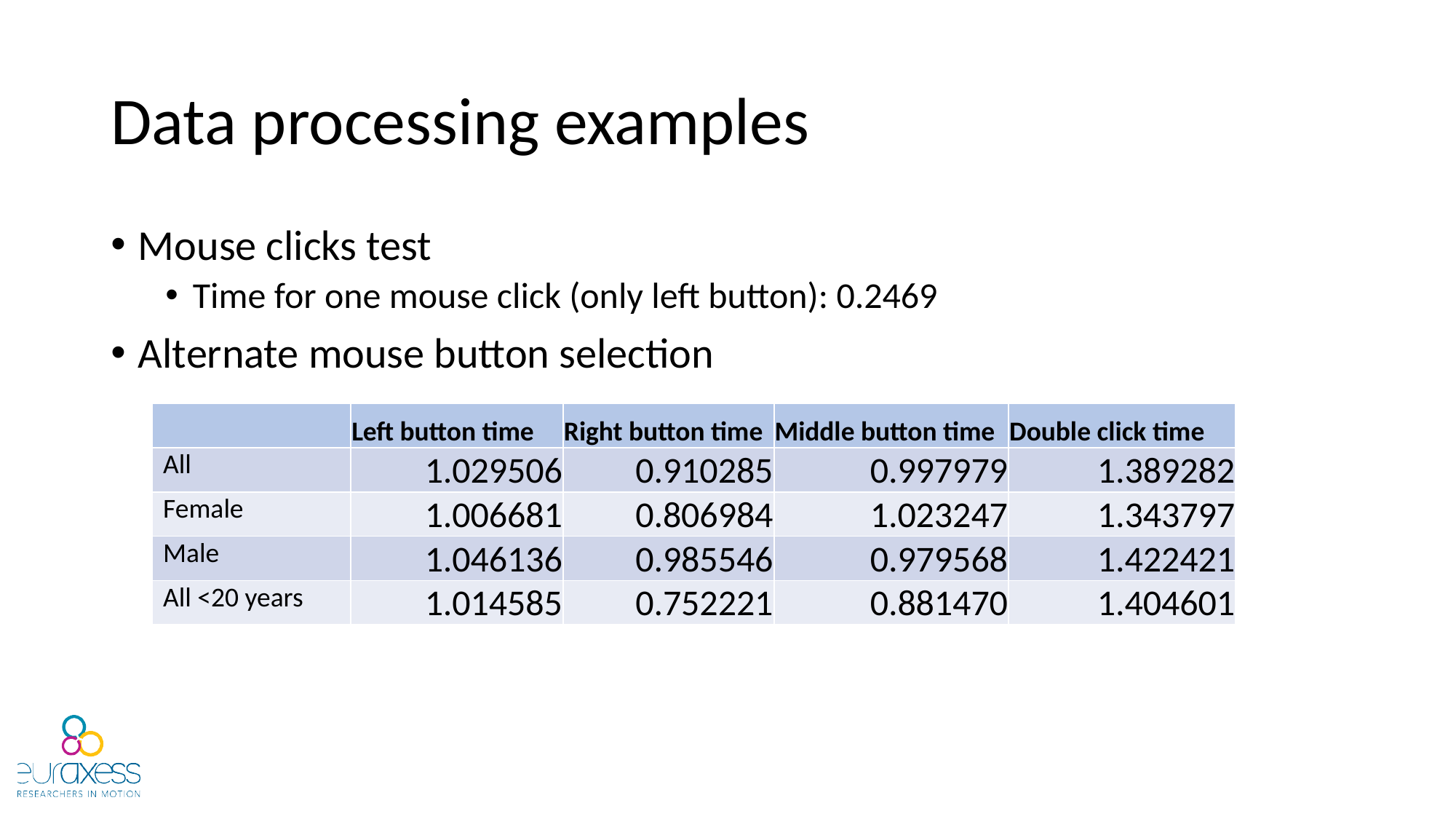

# Data processing examples
Mouse clicks test
Time for one mouse click (only left button): 0.2469
Alternate mouse button selection

|  | Left button time | Right button time | Middle button time | Double click time |
| --- | --- | --- | --- | --- |
| All | 1.029506 | 0.910285 | 0.997979 | 1.389282 |
| Female | 1.006681 | 0.806984 | 1.023247 | 1.343797 |
| Male | 1.046136 | 0.985546 | 0.979568 | 1.422421 |
| All <20 years | 1.014585 | 0.752221 | 0.881470 | 1.404601 |